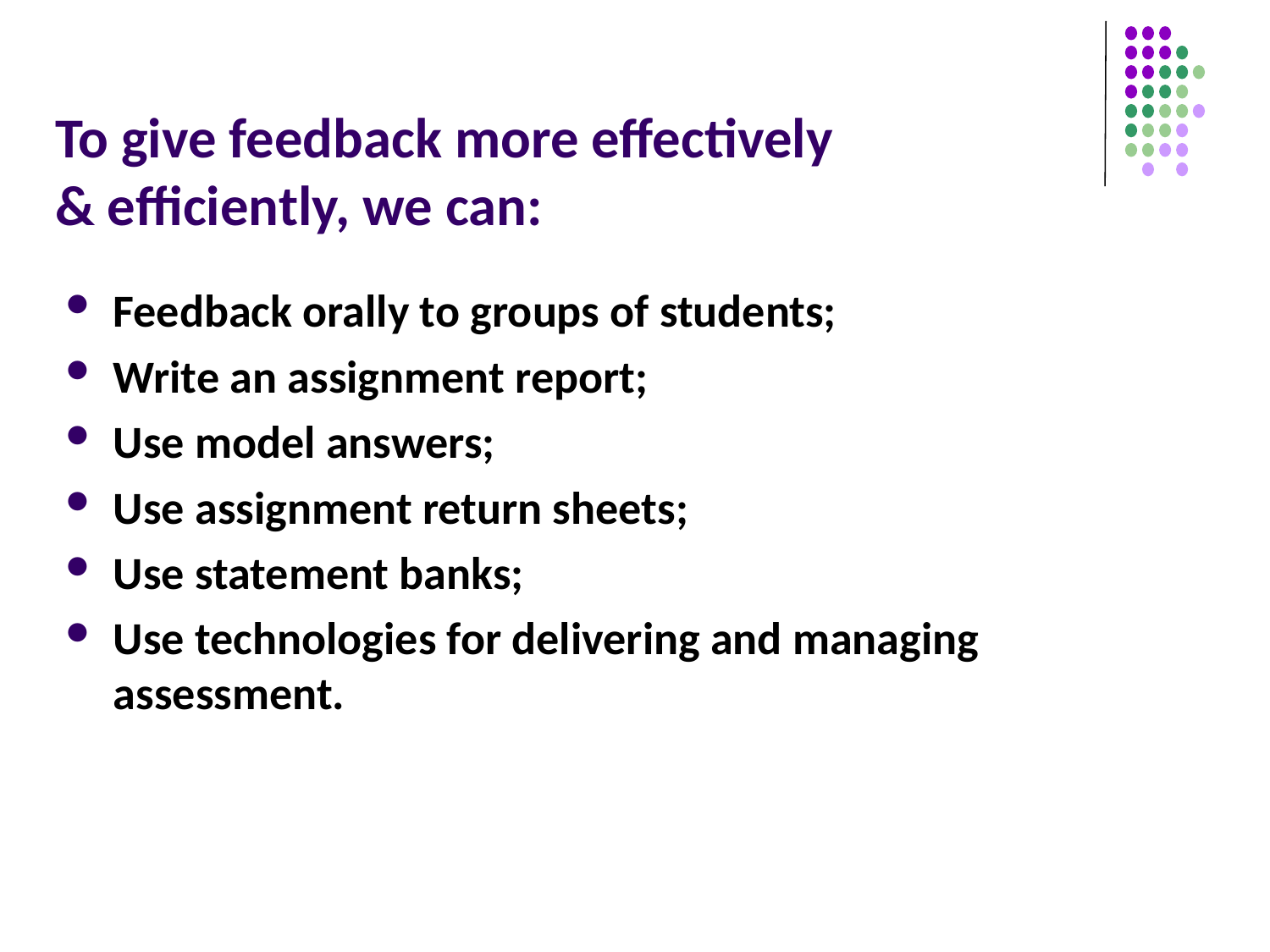

# To give feedback more effectively & efficiently, we can:
Feedback orally to groups of students;
Write an assignment report;
Use model answers;
Use assignment return sheets;
Use statement banks;
Use technologies for delivering and managing assessment.